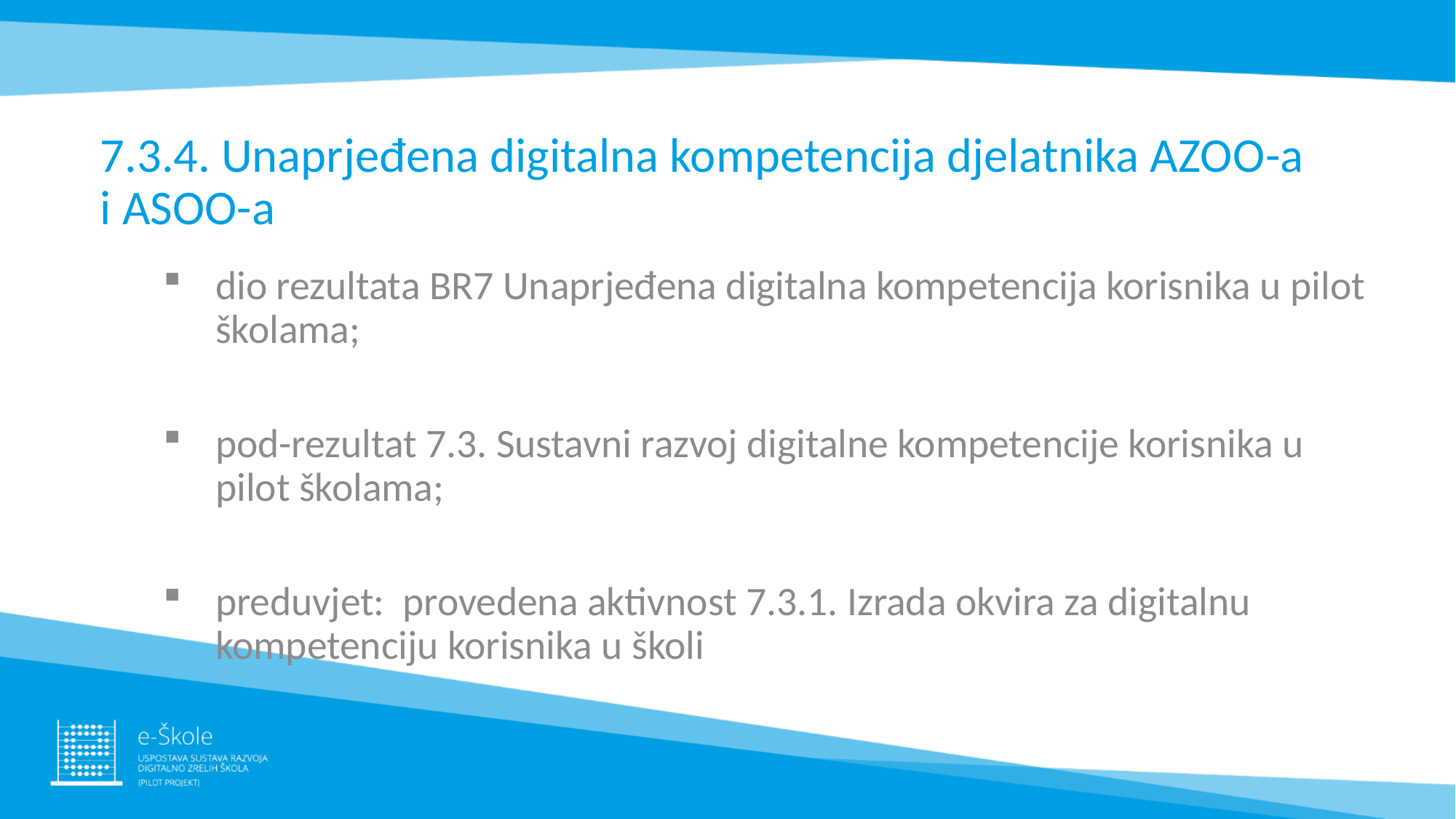

7.3.4. Unaprjeđena digitalna kompetencija djelatnika AZOO-a i ASOO-a
dio rezultata BR7 Unaprjeđena digitalna kompetencija korisnika u pilot školama;

pod-rezultat 7.3. Sustavni razvoj digitalne kompetencije korisnika u   pilot školama;

preduvjet:  provedena aktivnost 7.3.1. Izrada okvira za digitalnu kompetenciju korisnika u školi